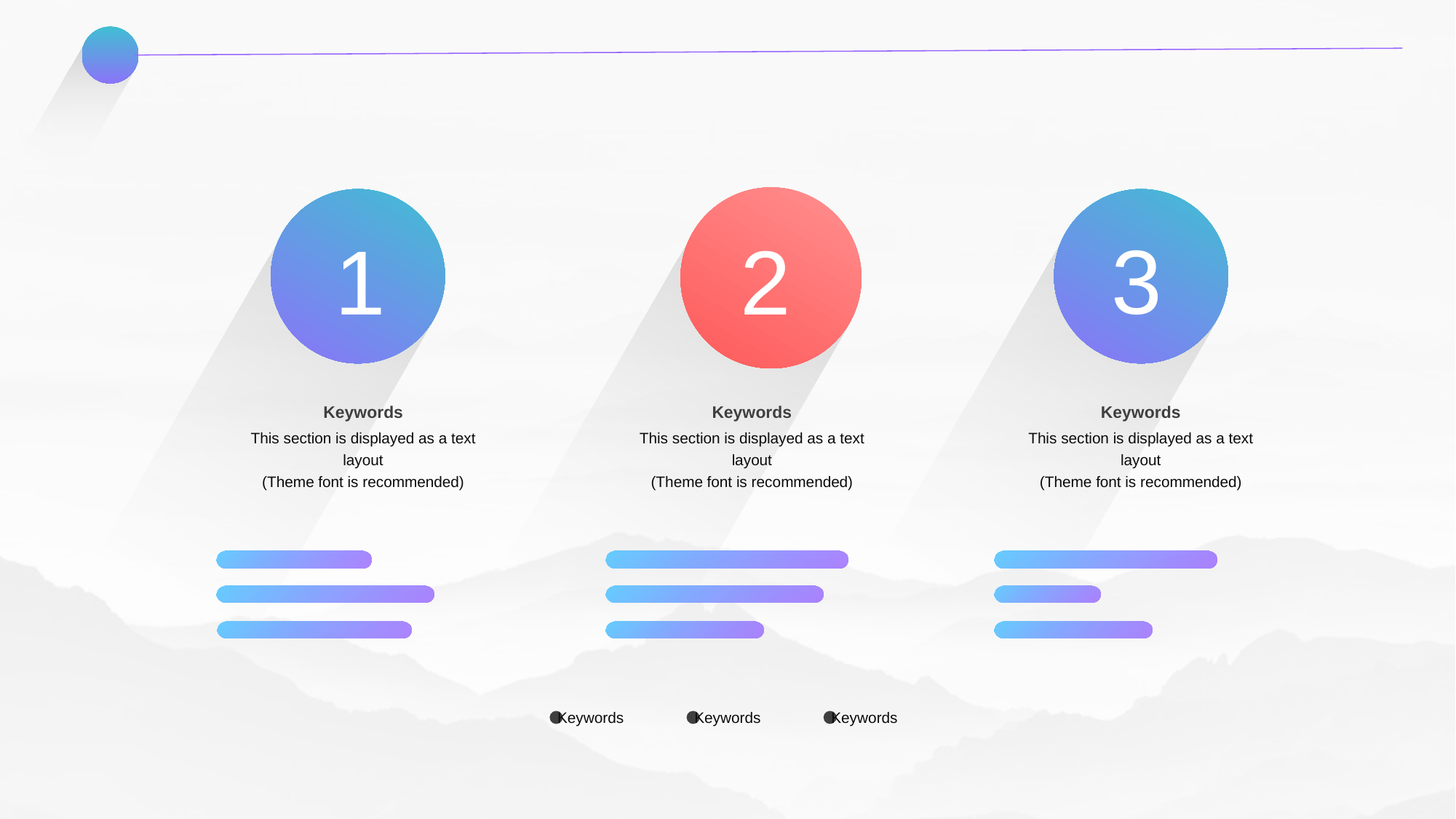

2

1

3

Keywords
This section is displayed as a text layout
(Theme font is recommended)
Keywords
This section is displayed as a text layout
(Theme font is recommended)
Keywords
This section is displayed as a text layout
(Theme font is recommended)

Keywords

Keywords

Keywords